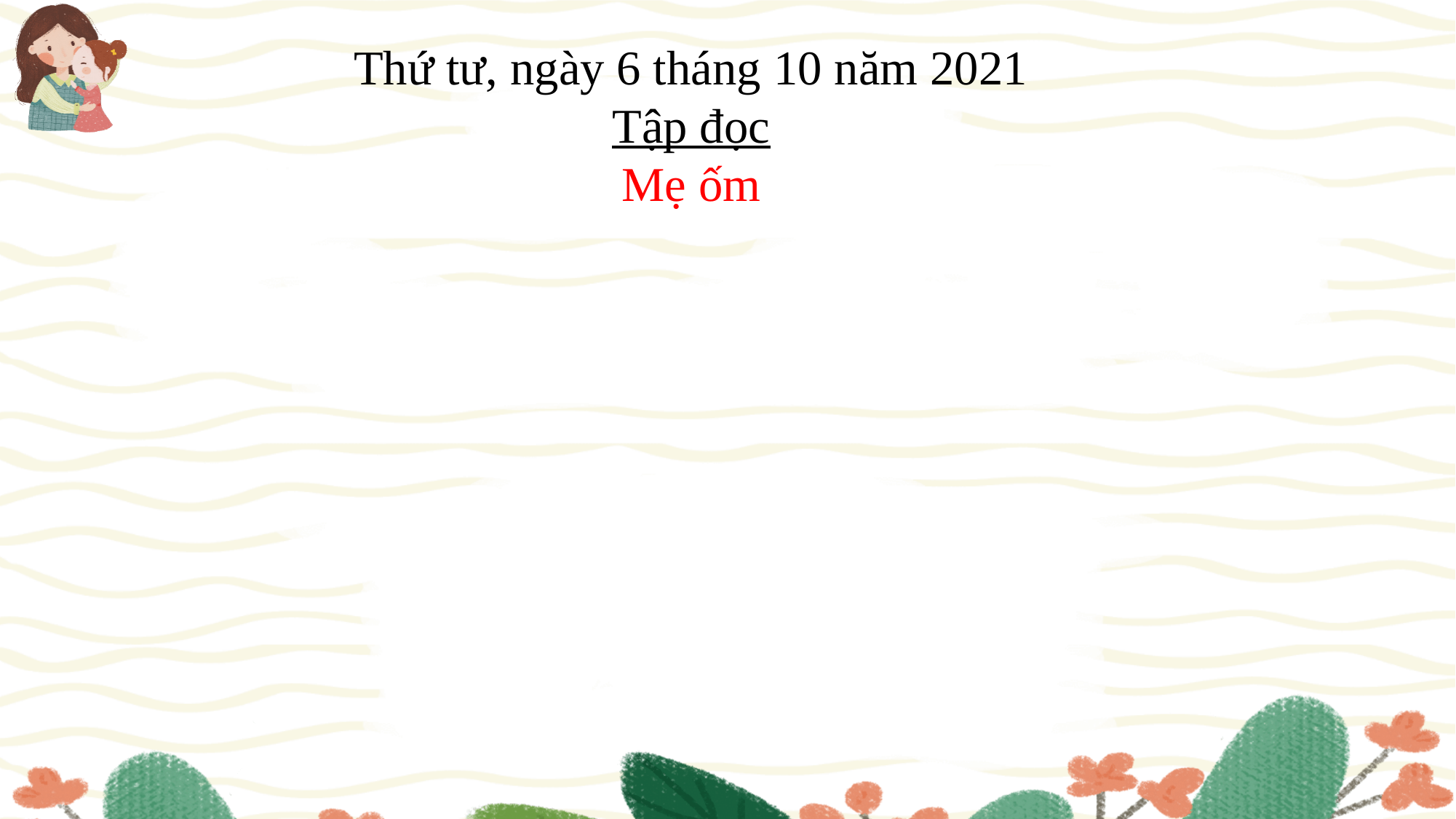

Thứ tư, ngày 6 tháng 10 năm 2021
Tập đọc
Mẹ ốm